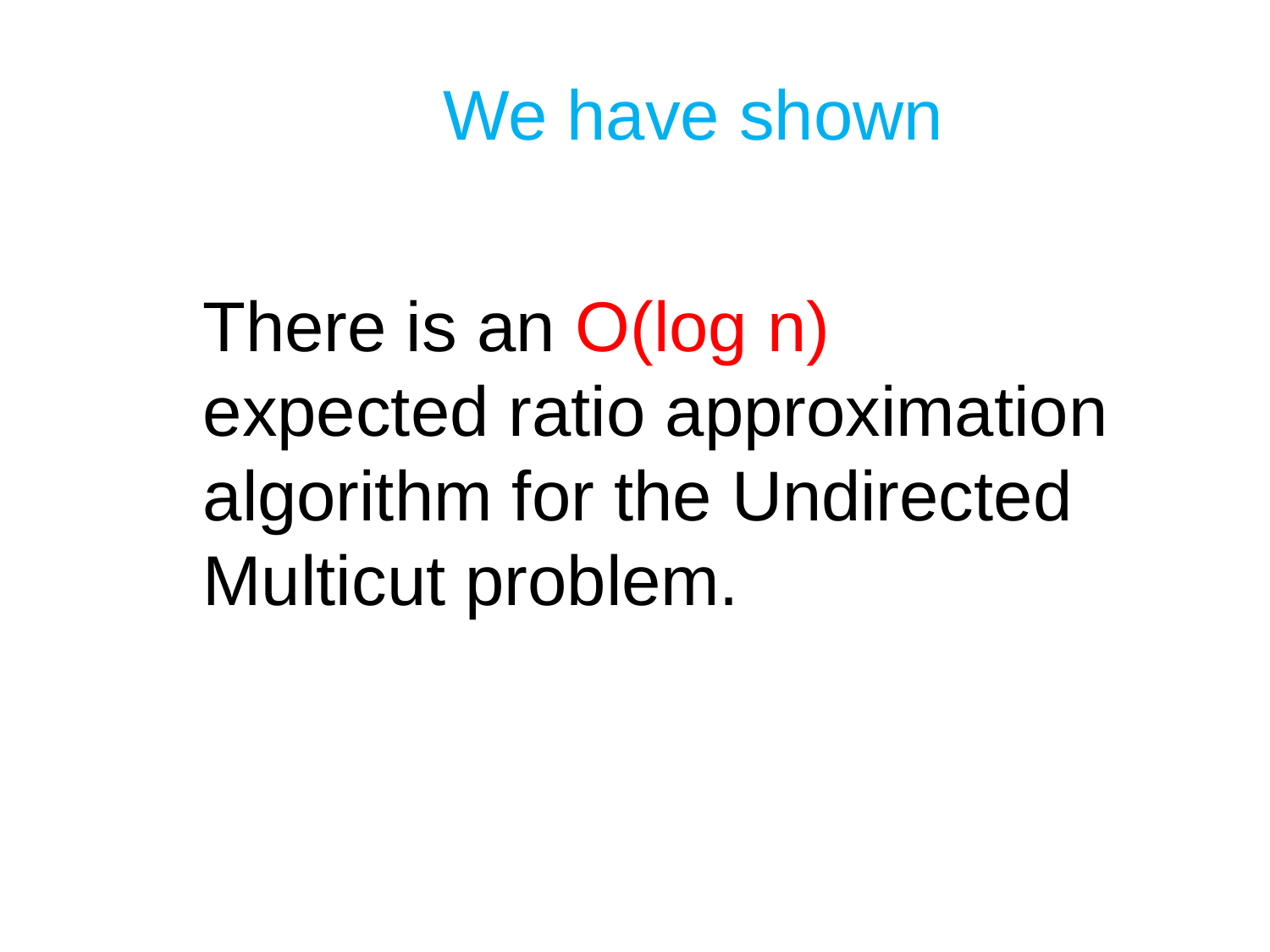

We have shown
There is an O(log n) expected ratio approximation algorithm for the Undirected Multicut problem.